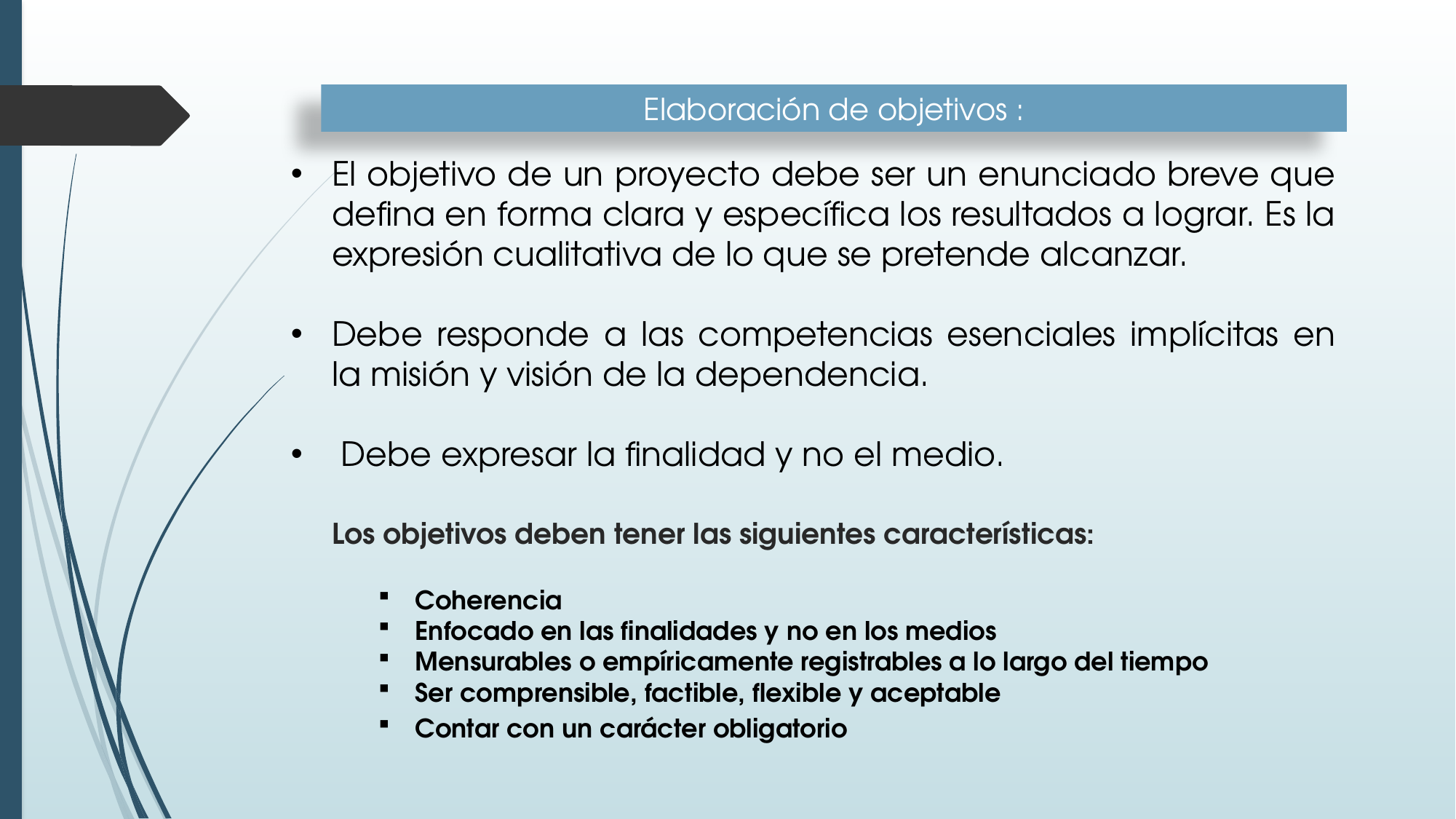

Elaboración de objetivos :
El objetivo de un proyecto debe ser un enunciado breve que defina en forma clara y específica los resultados a lograr. Es la expresión cualitativa de lo que se pretende alcanzar.

Debe responde a las competencias esenciales implícitas en la misión y visión de la dependencia.

 Debe expresar la finalidad y no el medio.

Los objetivos deben tener las siguientes características:

Coherencia
Enfocado en las finalidades y no en los medios
Mensurables o empíricamente registrables a lo largo del tiempo
Ser comprensible, factible, flexible y aceptable
Contar con un carácter obligatorio